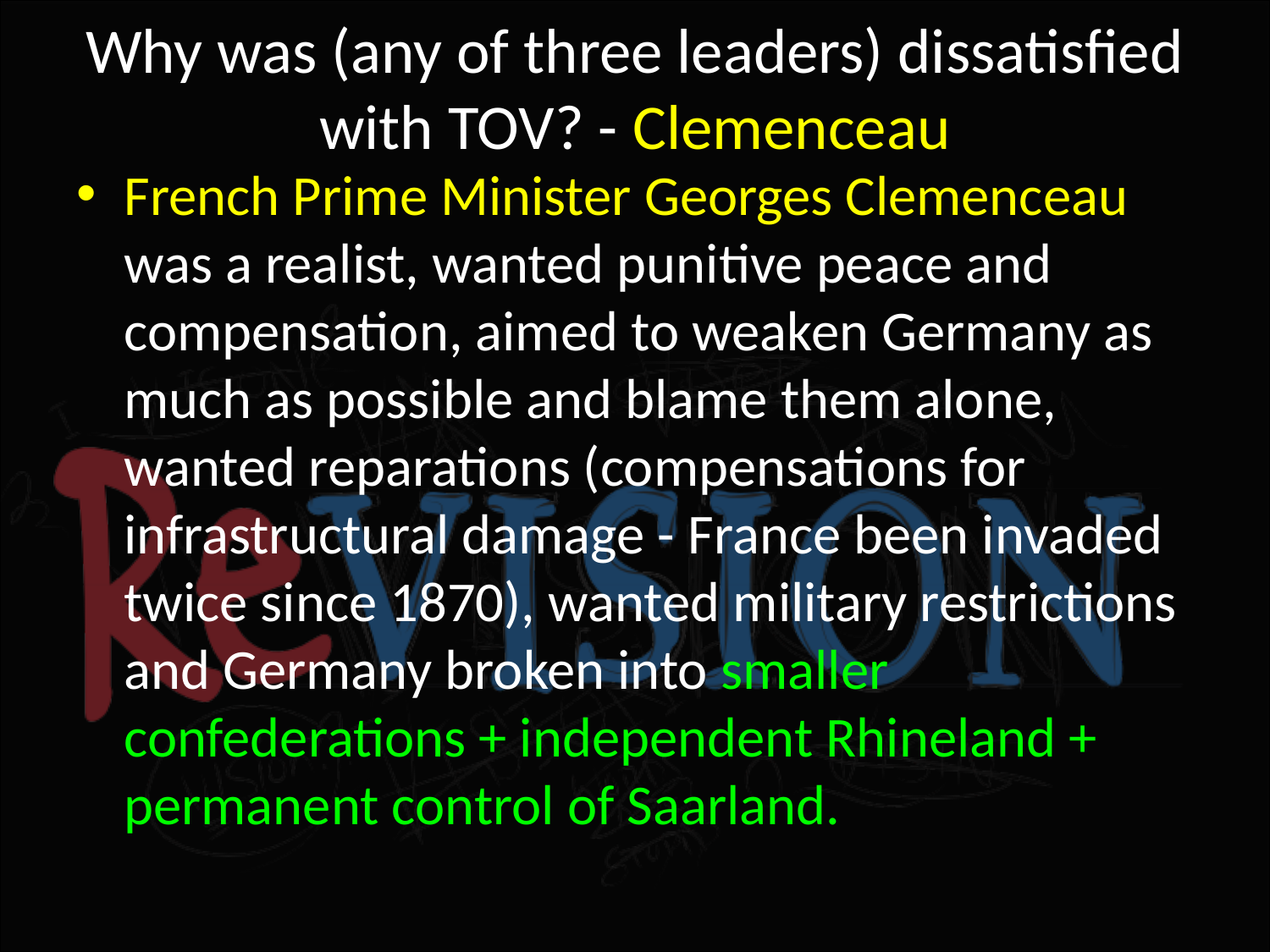

# Why was (any of three leaders) dissatisfied with TOV? - Clemenceau
French Prime Minister Georges Clemenceau was a realist, wanted punitive peace and compensation, aimed to weaken Germany as much as possible and blame them alone, wanted reparations (compensations for infrastructural damage - France been invaded twice since 1870), wanted military restrictions and Germany broken into smaller confederations + independent Rhineland + permanent control of Saarland.